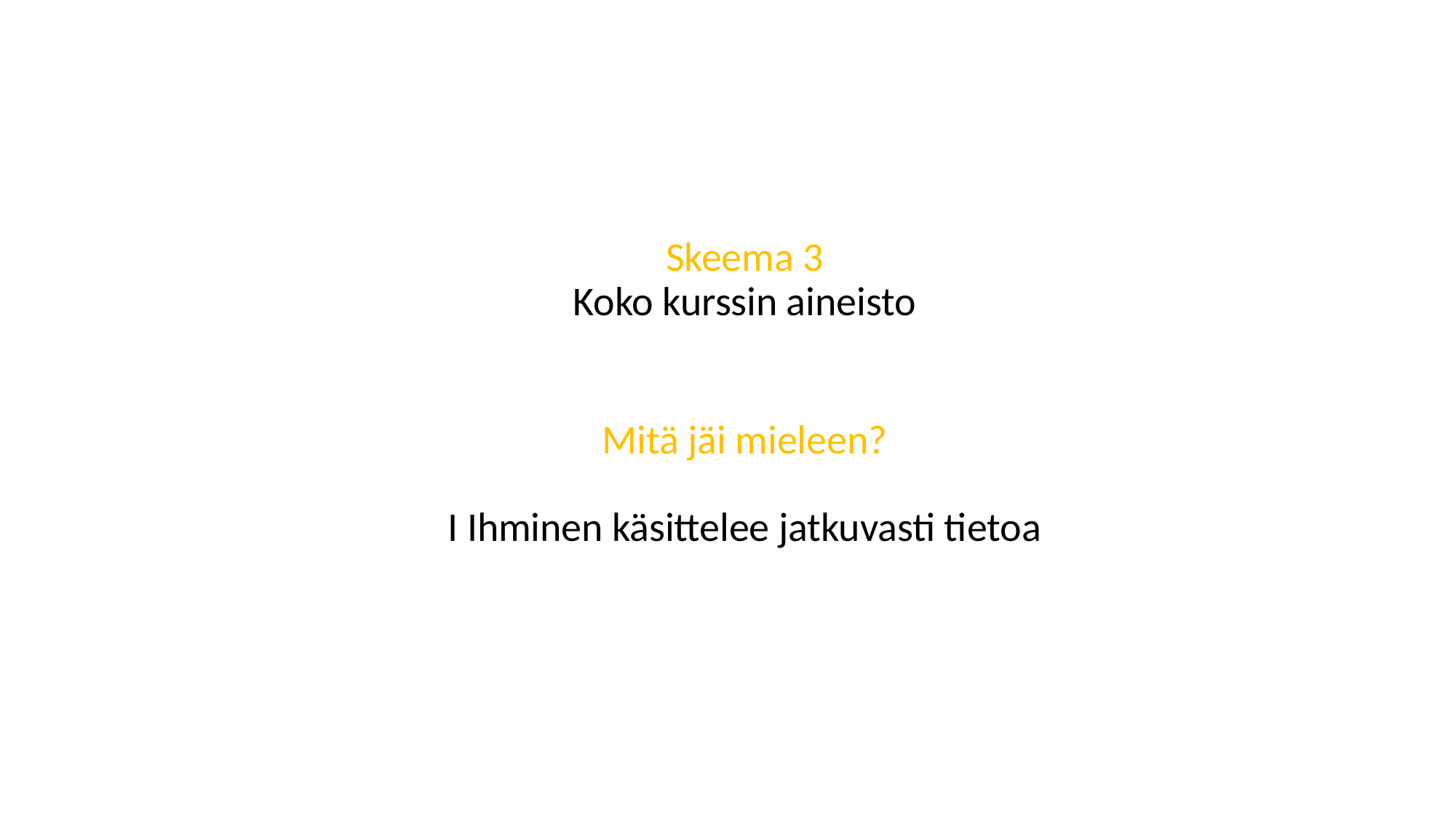

# Skeema 3 Koko kurssin aineisto Mitä jäi mieleen? I Ihminen käsittelee jatkuvasti tietoa